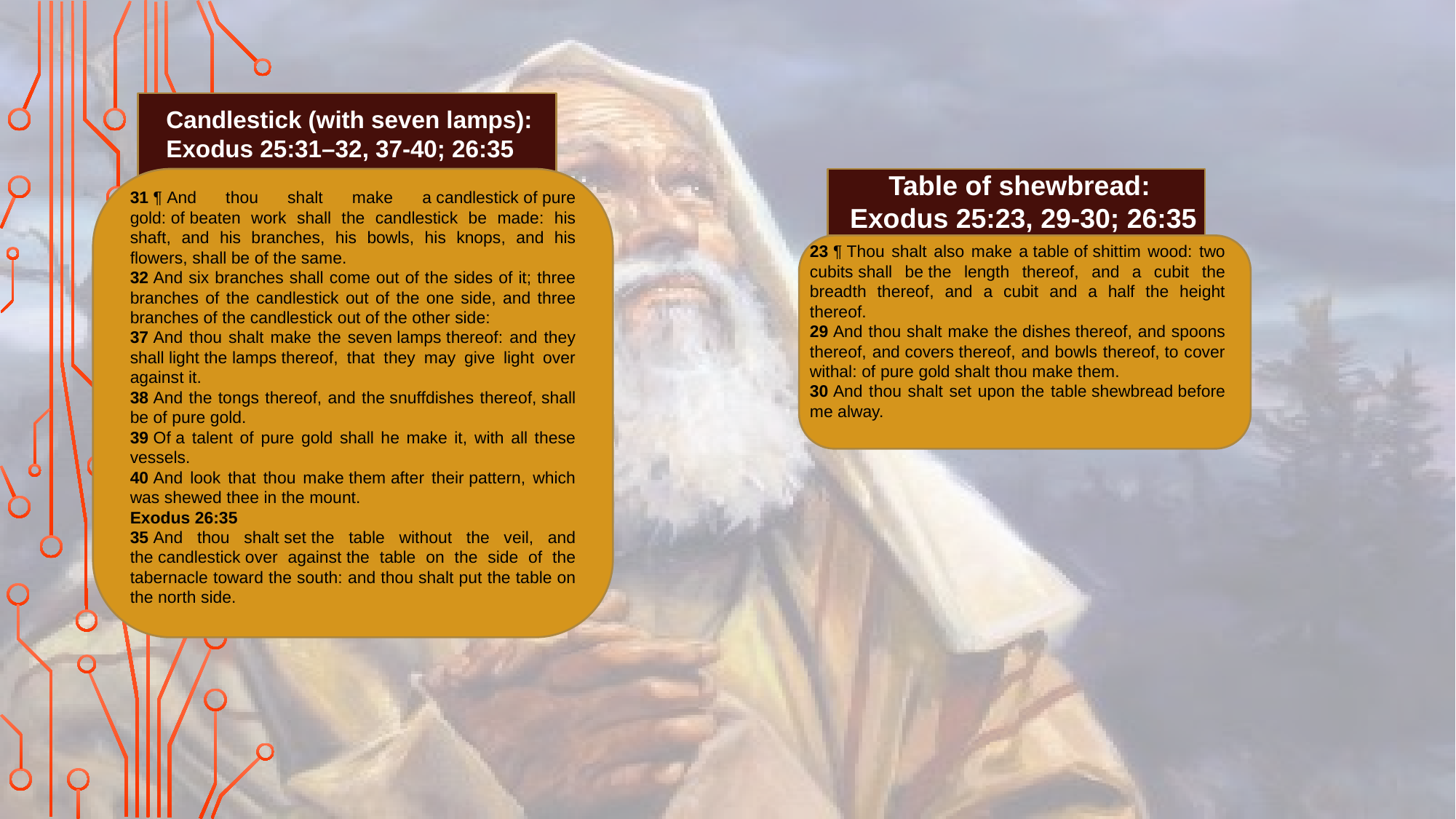

Candlestick (with seven lamps):
Exodus 25:31–32, 37-40; 26:35
Table of shewbread:
 Exodus 25:23, 29-30; 26:35

31 ¶ And thou shalt make a candlestick of pure gold: of beaten work shall the candlestick be made: his shaft, and his branches, his bowls, his knops, and his flowers, shall be of the same.
32 And six branches shall come out of the sides of it; three branches of the candlestick out of the one side, and three branches of the candlestick out of the other side:
37 And thou shalt make the seven lamps thereof: and they shall light the lamps thereof, that they may give light over against it.
38 And the tongs thereof, and the snuffdishes thereof, shall be of pure gold.
39 Of a talent of pure gold shall he make it, with all these vessels.
40 And look that thou make them after their pattern, which was shewed thee in the mount.
Exodus 26:35
35 And thou shalt set the table without the veil, and the candlestick over against the table on the side of the tabernacle toward the south: and thou shalt put the table on the north side.

23 ¶ Thou shalt also make a table of shittim wood: two cubits shall be the length thereof, and a cubit the breadth thereof, and a cubit and a half the height thereof.
29 And thou shalt make the dishes thereof, and spoons thereof, and covers thereof, and bowls thereof, to cover withal: of pure gold shalt thou make them.
30 And thou shalt set upon the table shewbread before me alway.